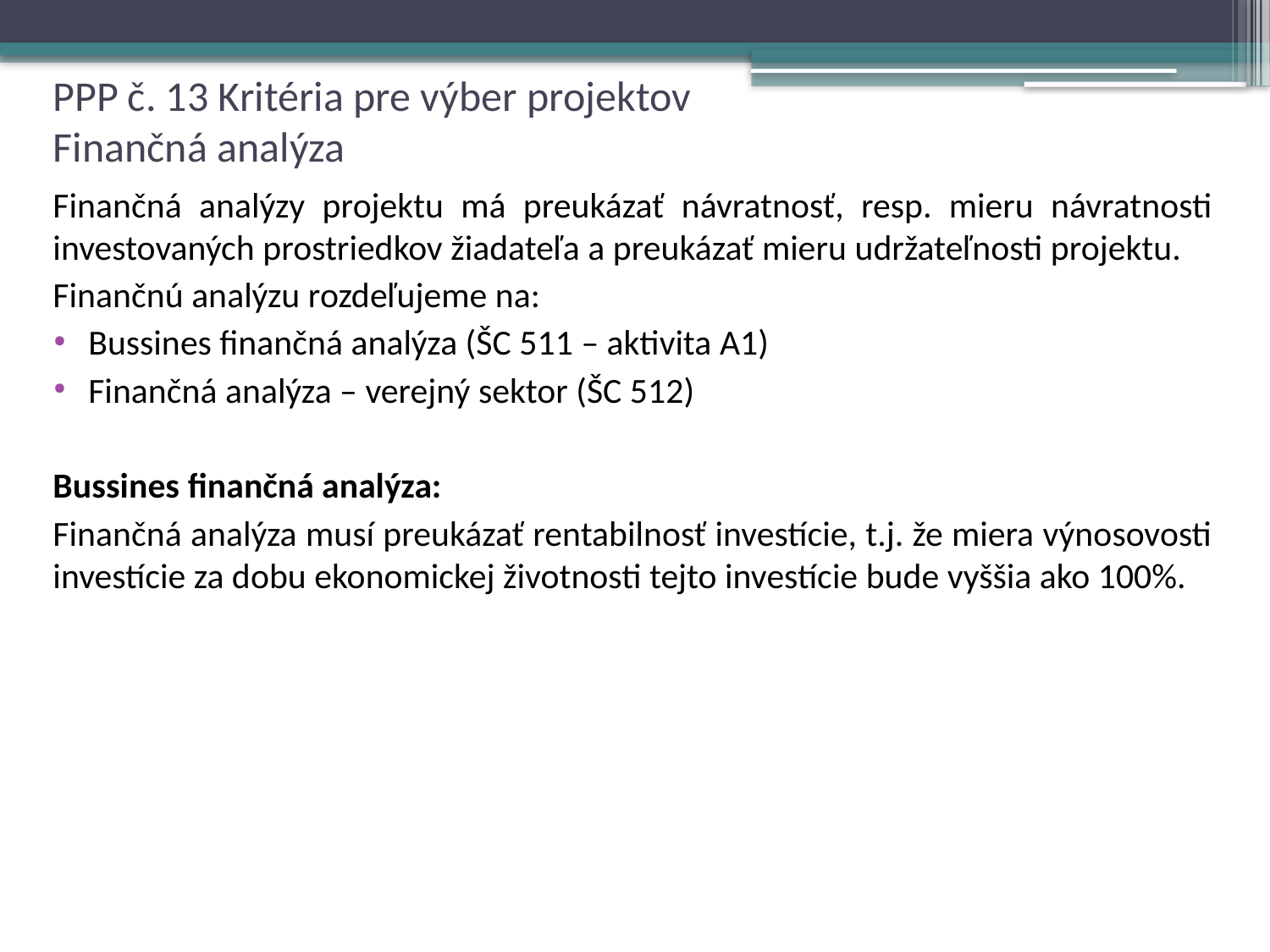

# PPP č. 13 Kritéria pre výber projektov Finančná analýza
Finančná analýzy projektu má preukázať návratnosť, resp. mieru návratnosti investovaných prostriedkov žiadateľa a preukázať mieru udržateľnosti projektu.
Finančnú analýzu rozdeľujeme na:
Bussines finančná analýza (ŠC 511 – aktivita A1)
Finančná analýza – verejný sektor (ŠC 512)

Bussines finančná analýza:
Finančná analýza musí preukázať rentabilnosť investície, t.j. že miera výnosovosti investície za dobu ekonomickej životnosti tejto investície bude vyššia ako 100%.